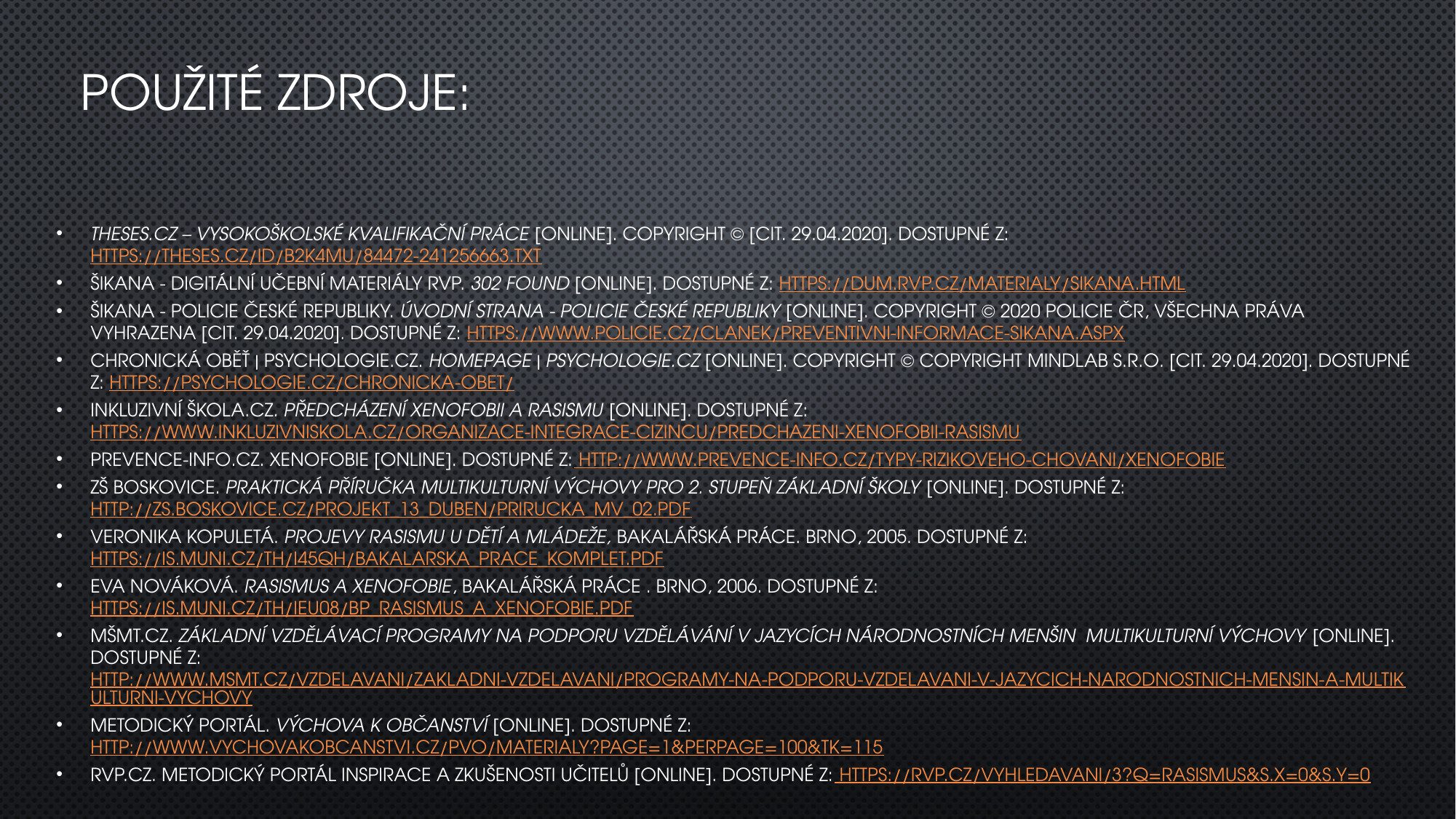

# Použité zdroje:
Theses.cz – Vysokoškolské kvalifikační práce [online]. Copyright © [cit. 29.04.2020]. Dostupné z: https://theses.cz/id/b2k4mu/84472-241256663.txt
Šikana - Digitální učební materiály RVP. 302 Found [online]. Dostupné z: https://dum.rvp.cz/materialy/sikana.html
Šikana - Policie České republiky. Úvodní strana - Policie České republiky [online]. Copyright © 2020 Policie ČR, všechna práva vyhrazena [cit. 29.04.2020]. Dostupné z: https://www.policie.cz/clanek/preventivni-informace-sikana.aspx
Chronická oběť | Psychologie.cz. Homepage | Psychologie.cz [online]. Copyright © Copyright Mindlab s.r.o. [cit. 29.04.2020]. Dostupné z: https://psychologie.cz/chronicka-obet/
Inkluzivní škola.cz. Předcházení xenofobii a rasismu [online]. Dostupné z: https://www.inkluzivniskola.cz/organizace-integrace-cizincu/predchazeni-xenofobii-rasismu
Prevence-info.cz. Xenofobie [online]. Dostupné z: http://www.prevence-info.cz/typy-rizikoveho-chovani/xenofobie
ZŠ Boskovice. Praktická příručka multikulturní výchovy pro 2. stupeň základní školy [online]. Dostupné z: http://zs.boskovice.cz/projekt_13_duben/prirucka_MV_02.pdf
Veronika Kopuletá. Projevy rasismu u dětí a mládeže, Bakalářská práce. Brno, 2005. Dostupné z: https://is.muni.cz/th/i45qh/bakalarska_prace_komplet.pdf
Eva Nováková. Rasismus a xenofobie, Bakalářská práce . Brno, 2006. Dostupné z: https://is.muni.cz/th/ieu08/BP_rasismus_a_xenofobie.pdf
MŠMT.CZ. Základní vzdělávací programy na podporu vzdělávání v jazycích národnostních menšin  multikulturní výchovy [online]. Dostupné z: http://www.msmt.cz/vzdelavani/zakladni-vzdelavani/programy-na-podporu-vzdelavani-v-jazycich-narodnostnich-mensin-a-multikulturni-vychovy
Metodický portál. Výchova k občanství [online]. Dostupné z: http://www.vychovakobcanstvi.cz/pvo/materialy?page=1&perpage=100&tk=115
RVP.CZ. Metodický portál inspirace a zkušenosti učitelů [online]. Dostupné z: https://rvp.cz/vyhledavani/3?q=rasismus&s.x=0&s.y=0